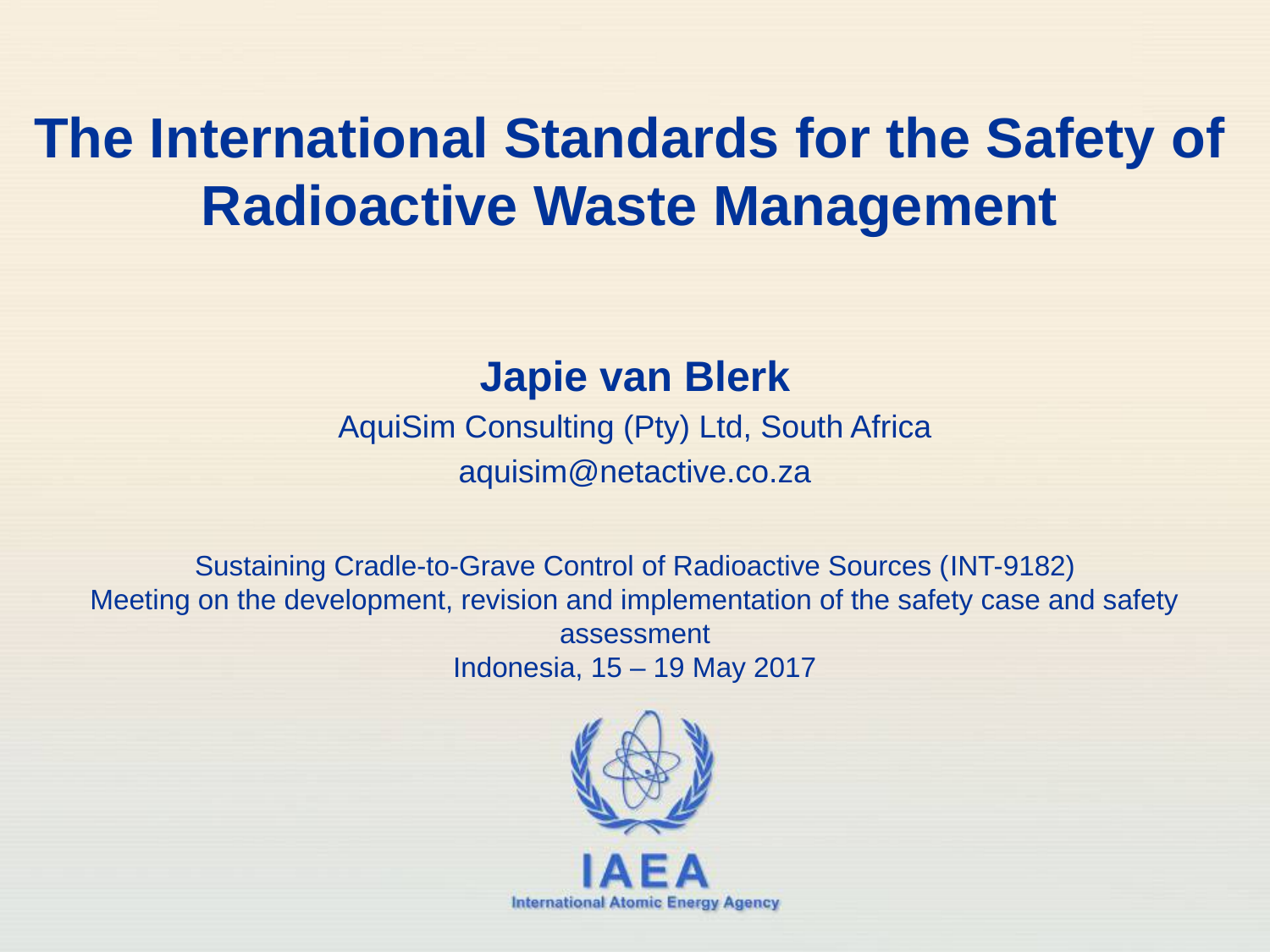

# The International Standards for the Safety of Radioactive Waste Management
Japie van Blerk
AquiSim Consulting (Pty) Ltd, South Africa
aquisim@netactive.co.za

Sustaining Cradle-to-Grave Control of Radioactive Sources (INT-9182)
Meeting on the development, revision and implementation of the safety case and safety assessment
Indonesia, 15 – 19 May 2017